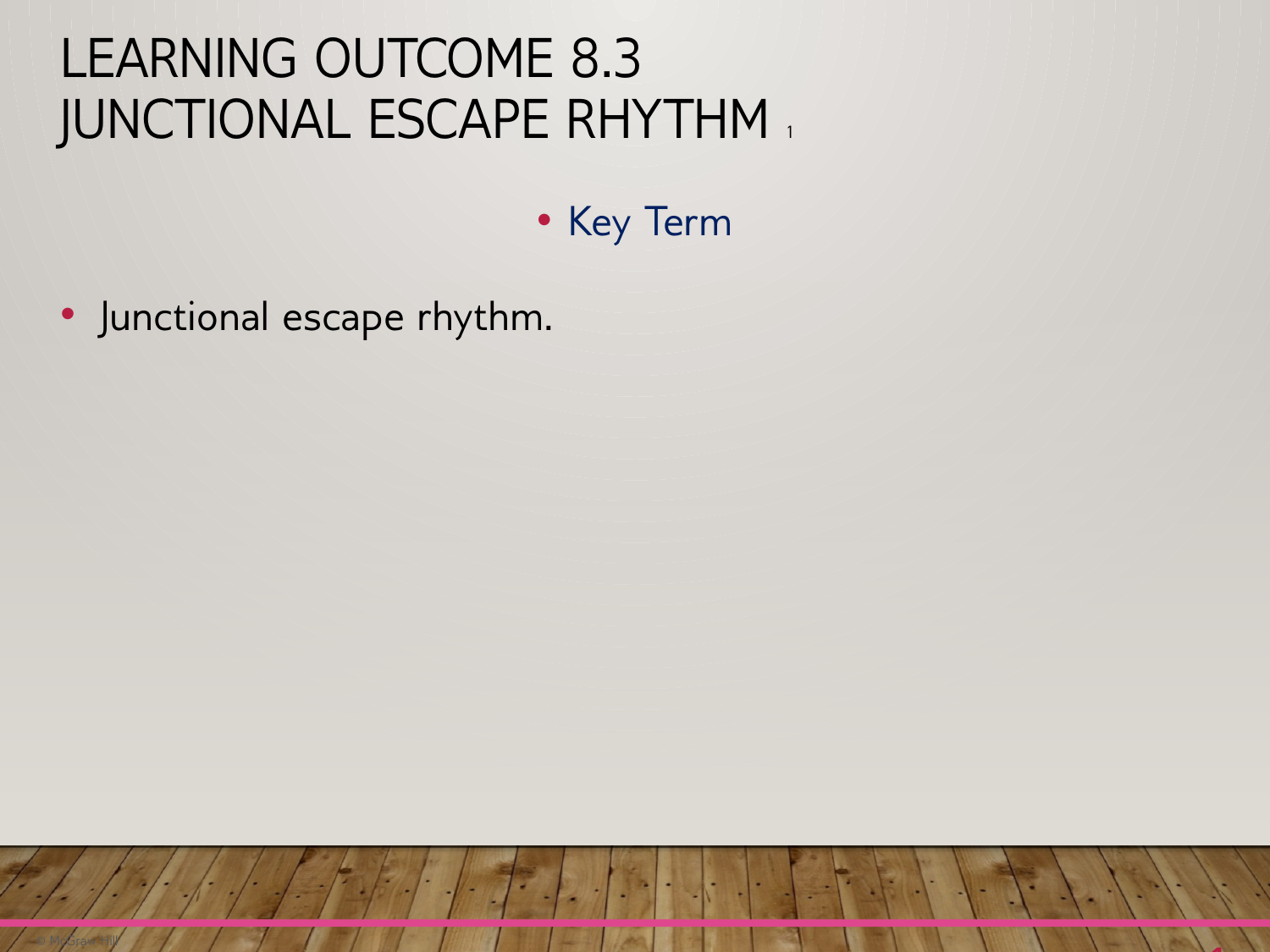

# Learning Outcome 8.3                  Junctional Escape Rhythm 1
Key Term
Junctional escape rhythm.
16